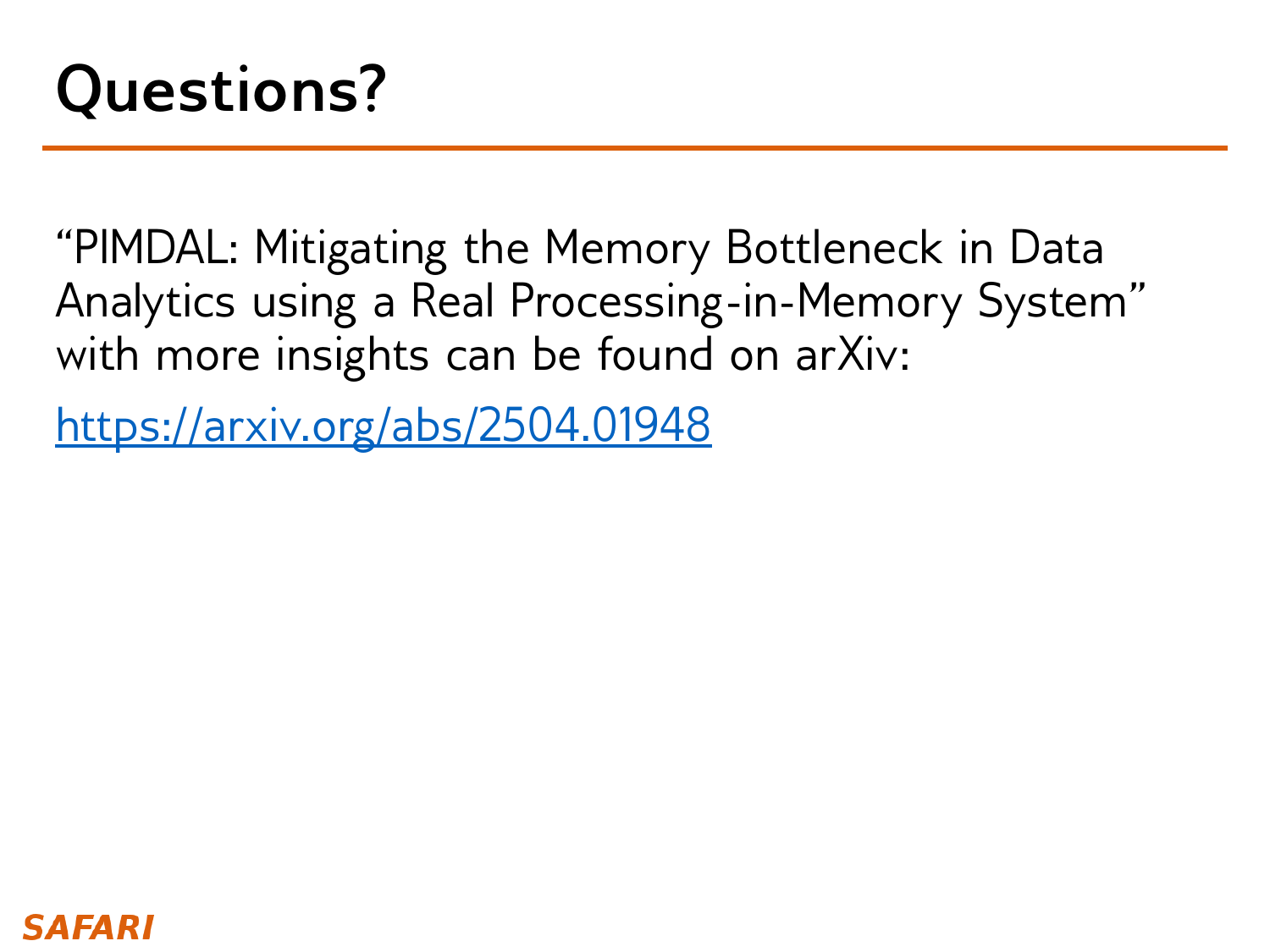

# Questions?
“PIMDAL: Mitigating the Memory Bottleneck in Data Analytics using a Real Processing-in-Memory System” with more insights can be found on arXiv:
https://arxiv.org/abs/2504.01948